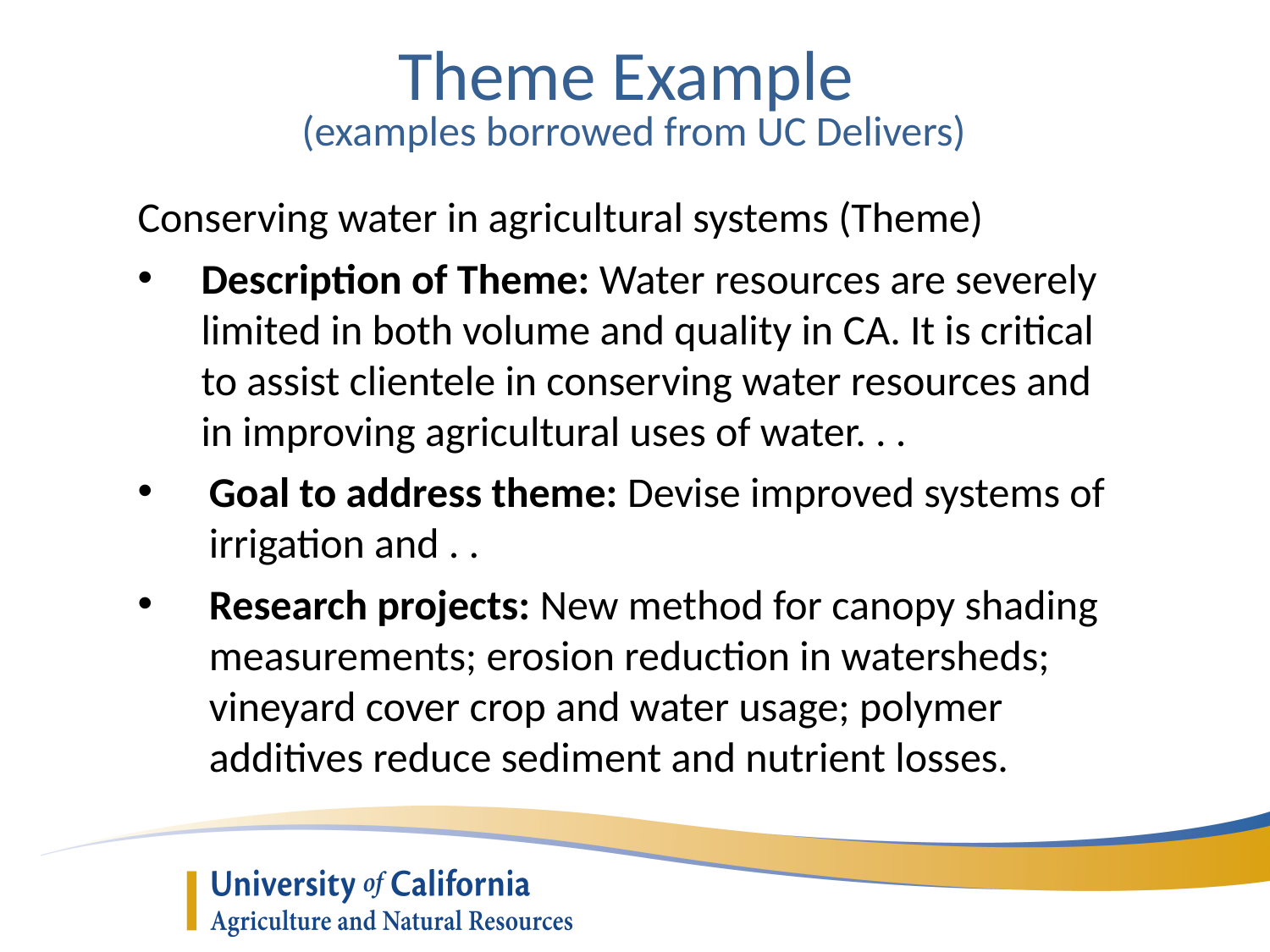

Theme Example
(examples borrowed from UC Delivers)
Conserving water in agricultural systems (Theme)
Description of Theme: Water resources are severely limited in both volume and quality in CA. It is critical to assist clientele in conserving water resources and in improving agricultural uses of water. . .
Goal to address theme: Devise improved systems of irrigation and . .
Research projects: New method for canopy shading measurements; erosion reduction in watersheds; vineyard cover crop and water usage; polymer additives reduce sediment and nutrient losses.